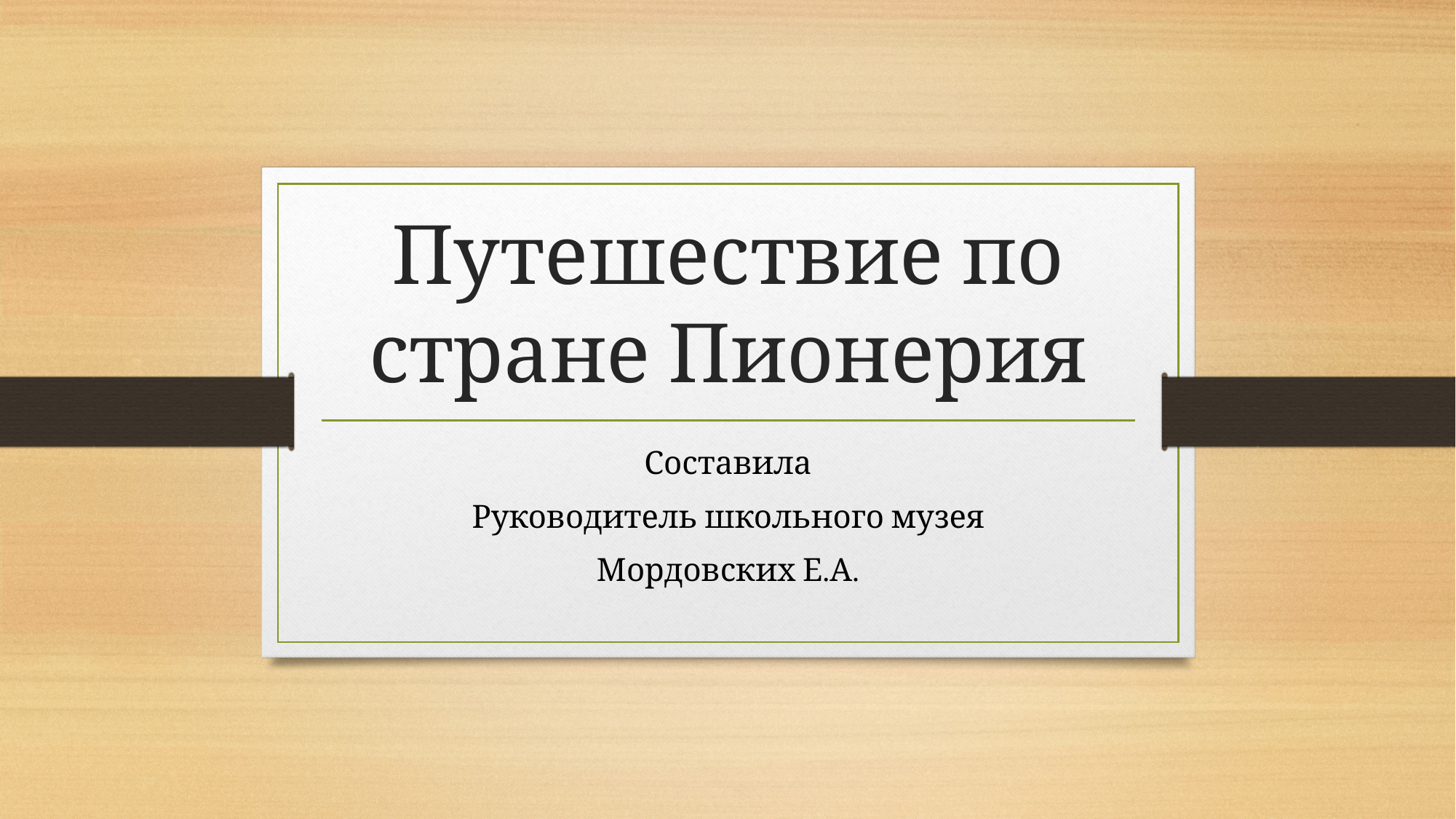

# Путешествие по стране Пионерия
Составила
Руководитель школьного музея
Мордовских Е.А.